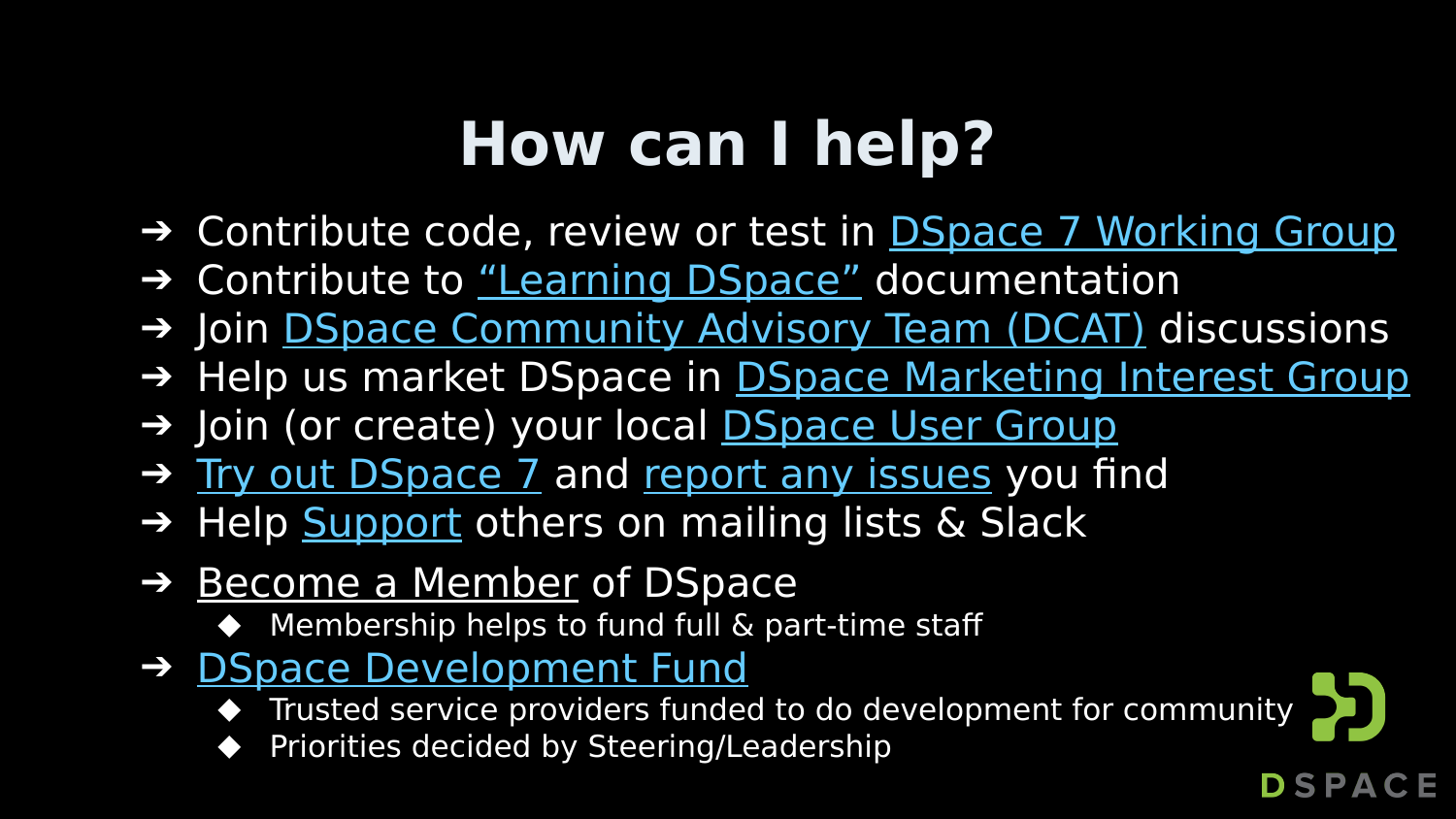

# How can I help?
Contribute code, review or test in DSpace 7 Working Group
Contribute to “Learning DSpace” documentation
Join DSpace Community Advisory Team (DCAT) discussions
Help us market DSpace in DSpace Marketing Interest Group
Join (or create) your local DSpace User Group
Try out DSpace 7 and report any issues you find
Help Support others on mailing lists & Slack
Become a Member of DSpace
Membership helps to fund full & part-time staff
DSpace Development Fund
Trusted service providers funded to do development for community
Priorities decided by Steering/Leadership